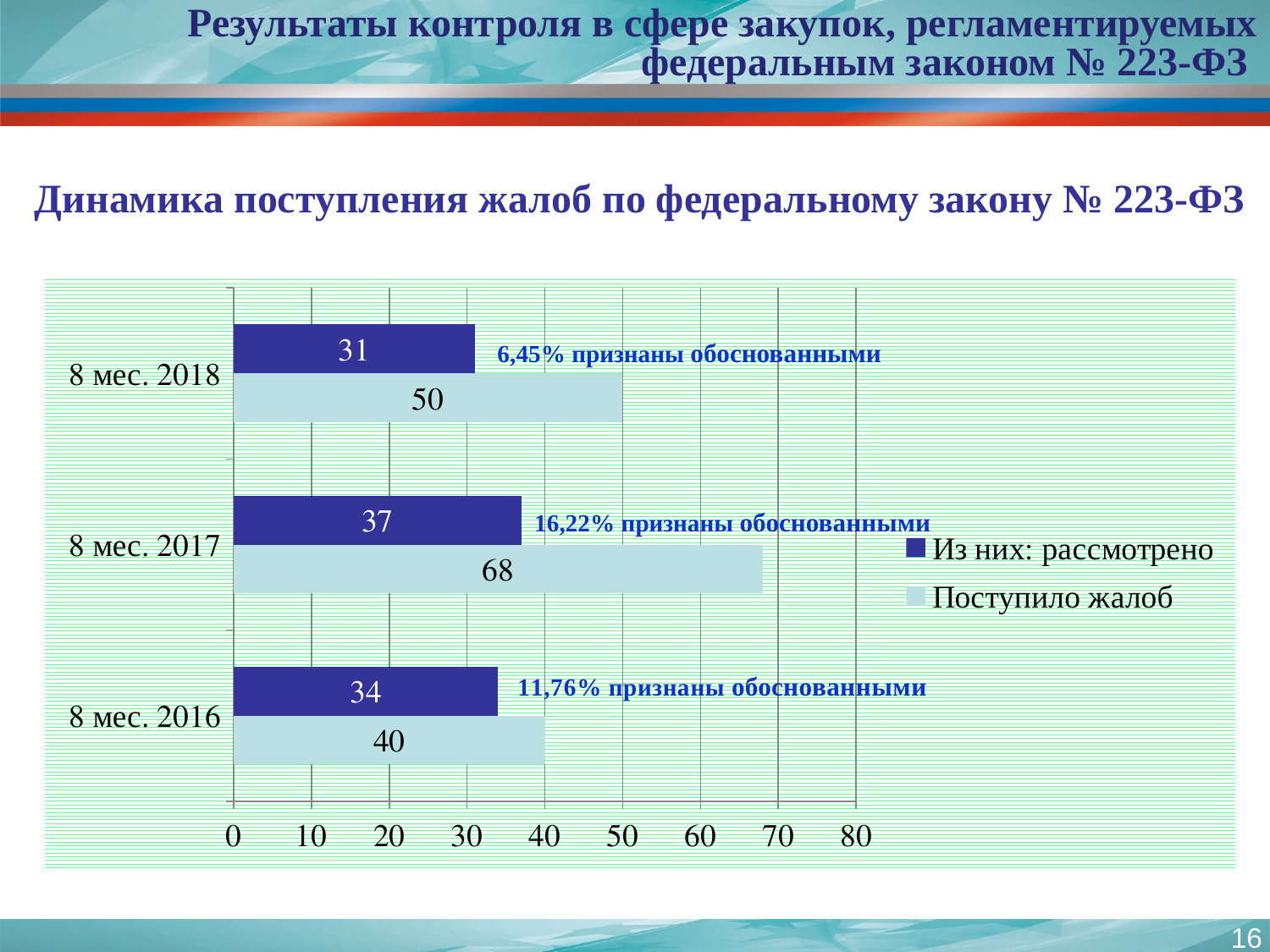

Результаты контроля в сфере закупок, регламентируемых федеральным законом № 223-ФЗ
Динамика поступления жалоб по федеральному закону № 223-ФЗ

### Chart

| Category | Поступило жалоб | Из них: рассмотрено |
|---|---|---|
| 8 мес. 2016 | 40.0 | 34.0 |
| 8 мес. 2017 | 68.0 | 37.0 |
| 8 мес. 2018 | 50.0 | 31.0 |
6,45% признаны обоснованными
16,22% признаны обоснованными
16